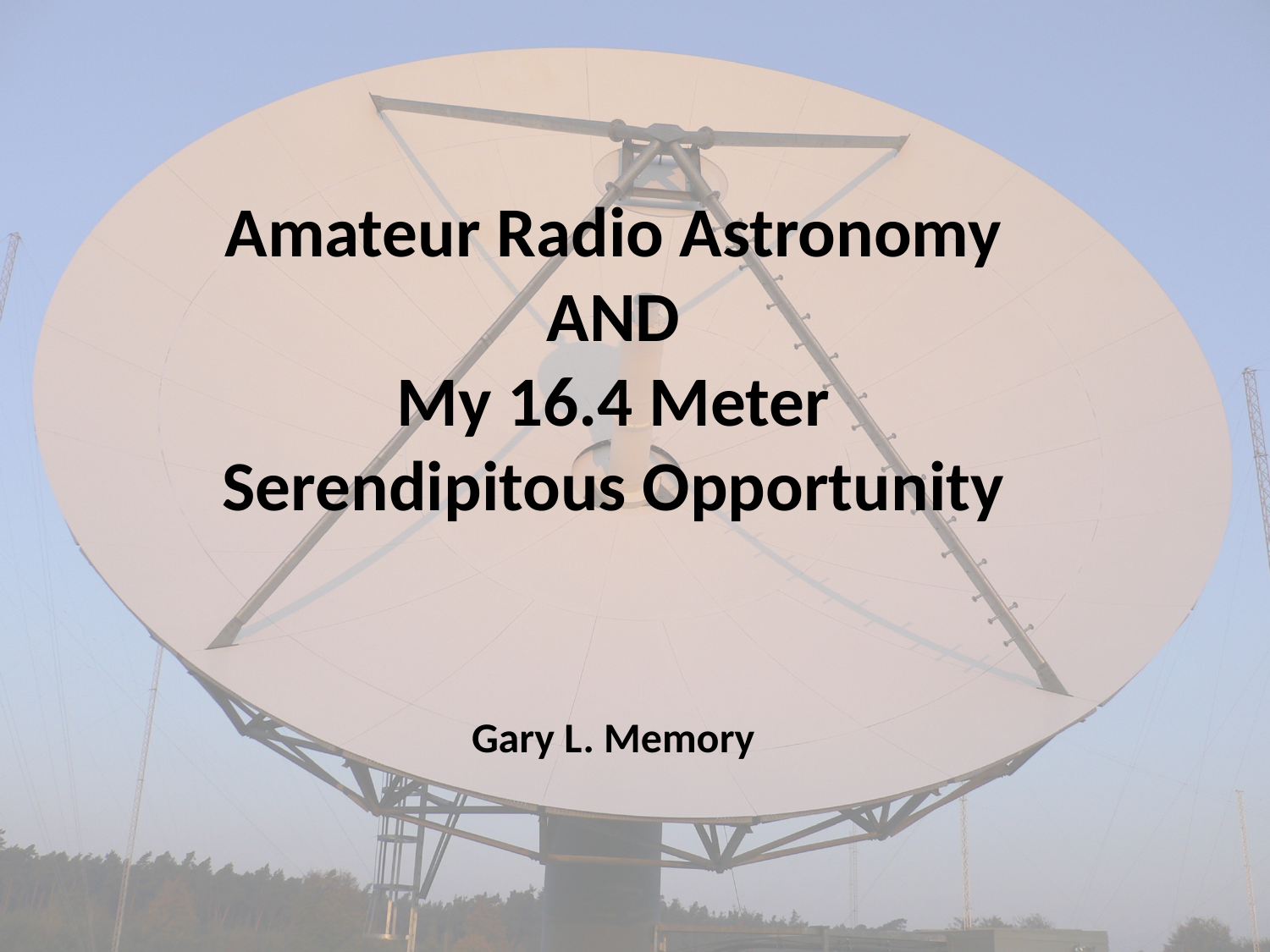

Amateur Radio Astronomy
AND
My 16.4 Meter
Serendipitous Opportunity

Gary L. Memory